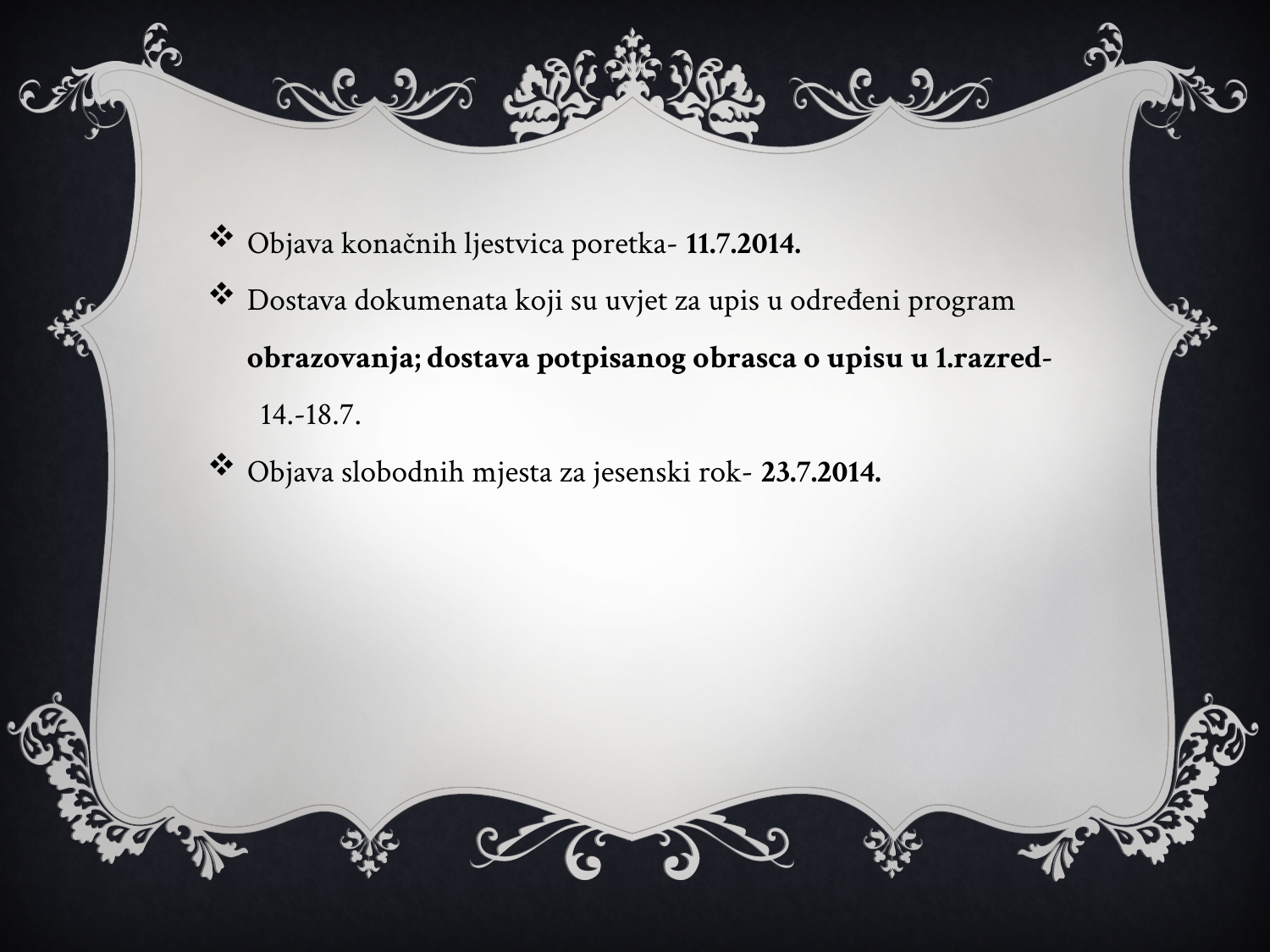

Objava konačnih ljestvica poretka- 11.7.2014.
Dostava dokumenata koji su uvjet za upis u određeni program obrazovanja; dostava potpisanog obrasca o upisu u 1.razred-          14.-18.7.
Objava slobodnih mjesta za jesenski rok- 23.7.2014.